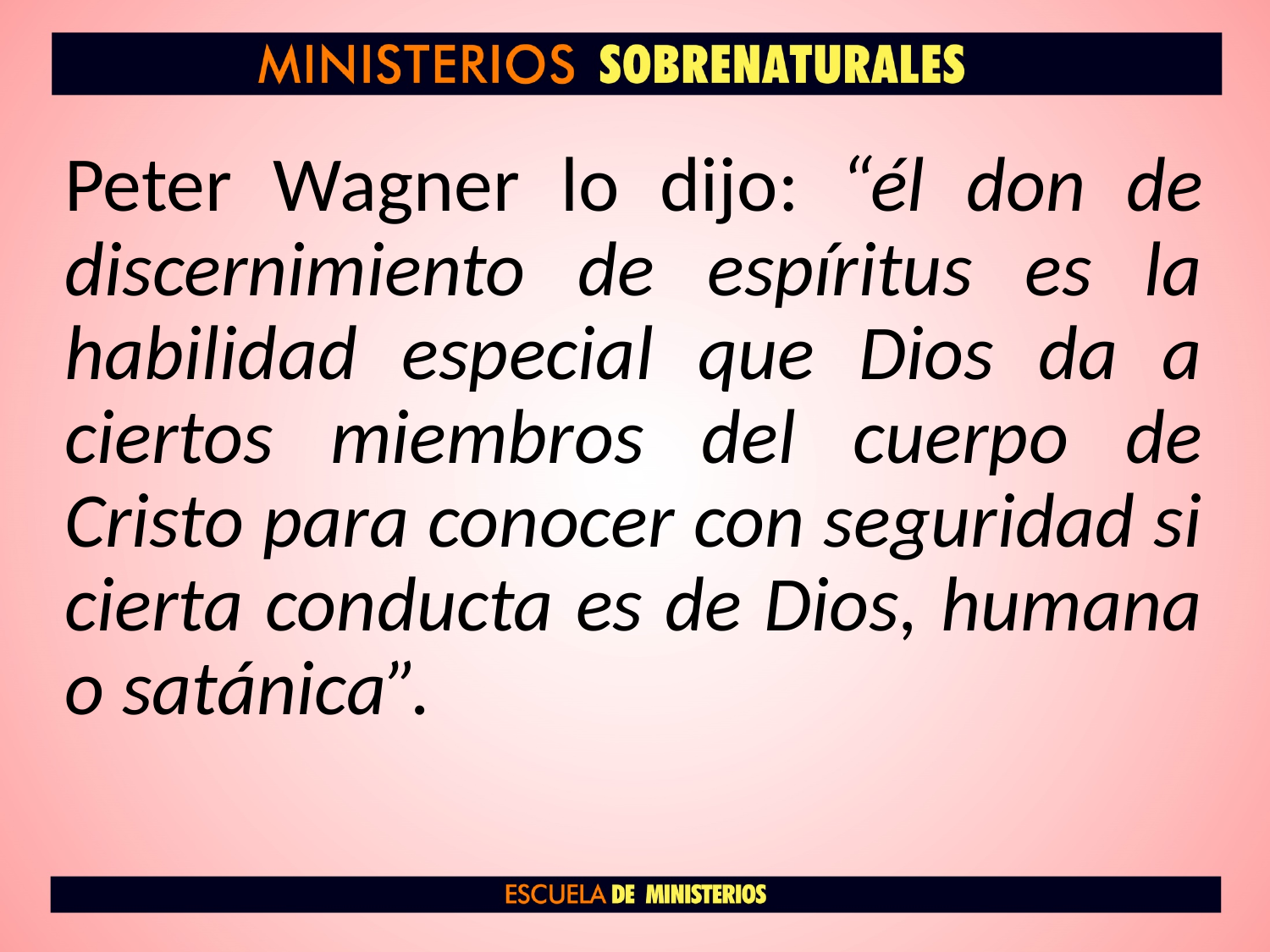

Peter Wagner lo dijo: “él don de discernimiento de espíritus es la habilidad especial que Dios da a ciertos miembros del cuerpo de Cristo para conocer con seguridad si cierta conducta es de Dios, humana o satánica”.